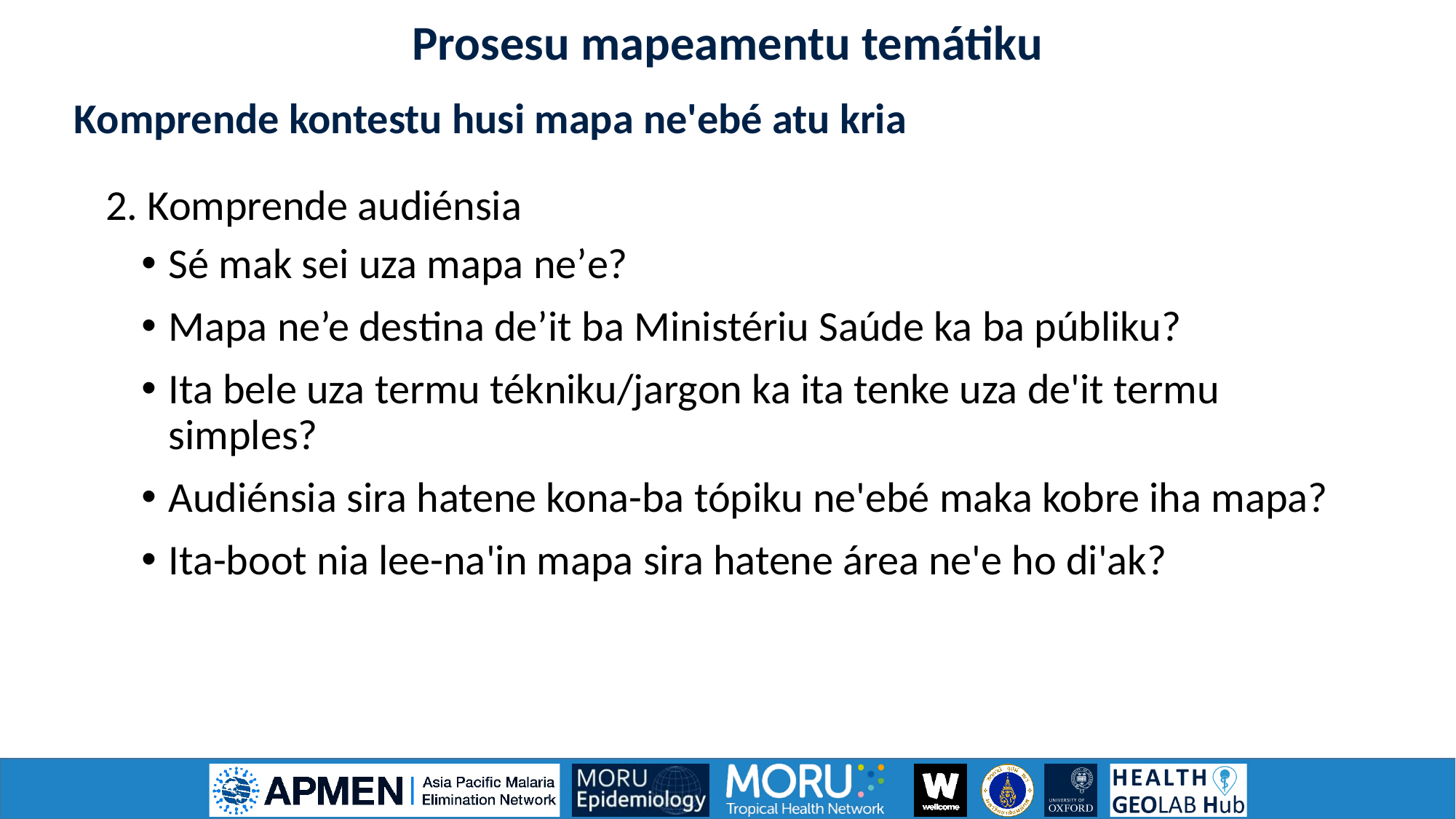

Prosesu mapeamentu temátiku
Komprende kontestu husi mapa ne'ebé atu kria
2. Komprende audiénsia
Sé mak sei uza mapa neʼe?
Mapa ne’e destina de’it ba Ministériu Saúde ka ba públiku?
Ita bele uza termu tékniku/jargon ka ita tenke uza de'it termu simples?
Audiénsia sira hatene kona-ba tópiku ne'ebé maka kobre iha mapa?
Ita-boot nia lee-na'in mapa sira hatene área ne'e ho di'ak?